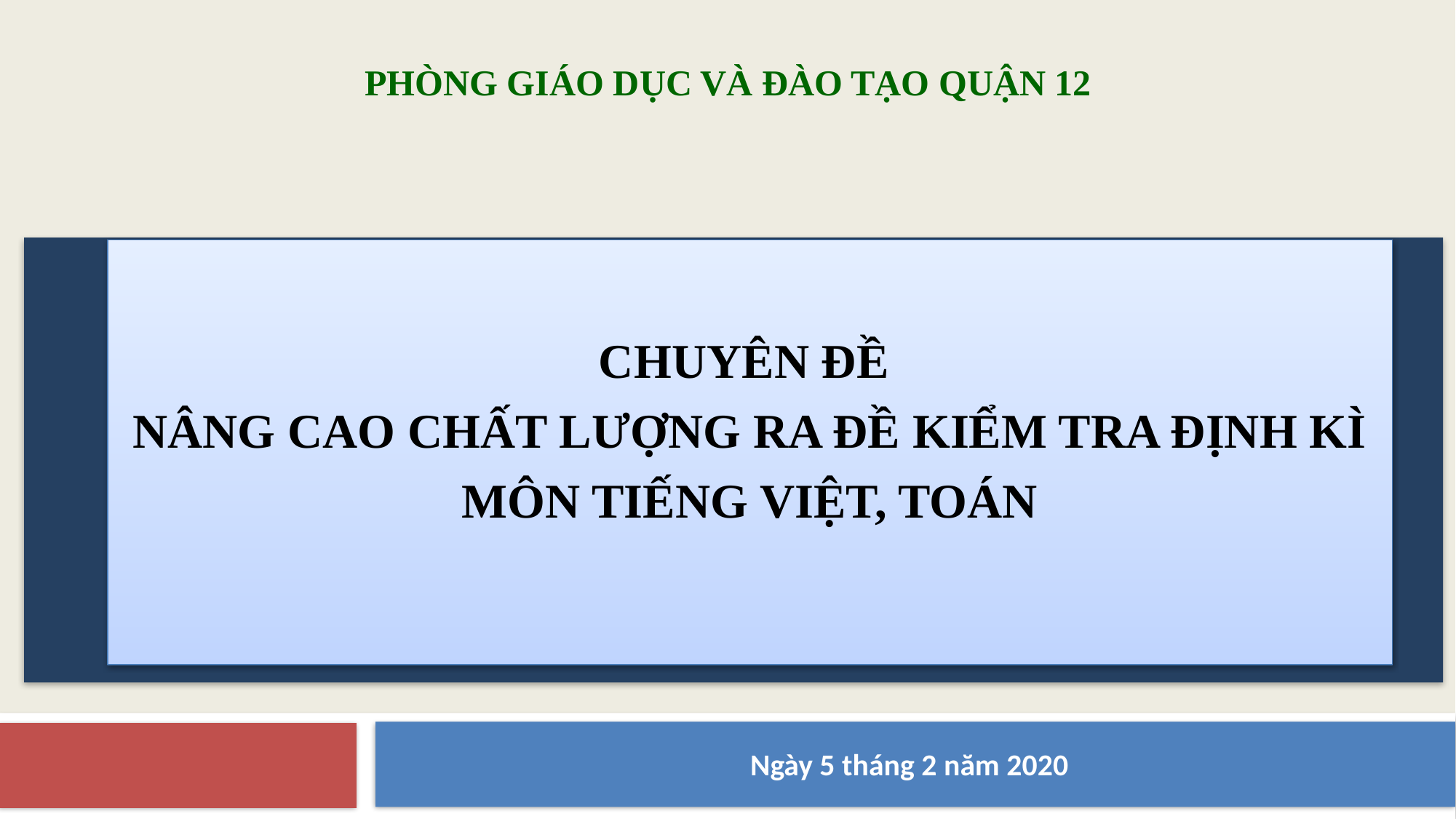

PHÒNG GIÁO DỤC VÀ ĐÀO TẠO QUẬN 12
# CHUYÊN ĐỀ NÂNG CAO CHẤT LƯỢNG RA ĐỀ KIỂM TRA ĐỊNH KÌ MÔN TIẾNG VIỆT, TOÁN
Ngày 5 tháng 2 năm 2020